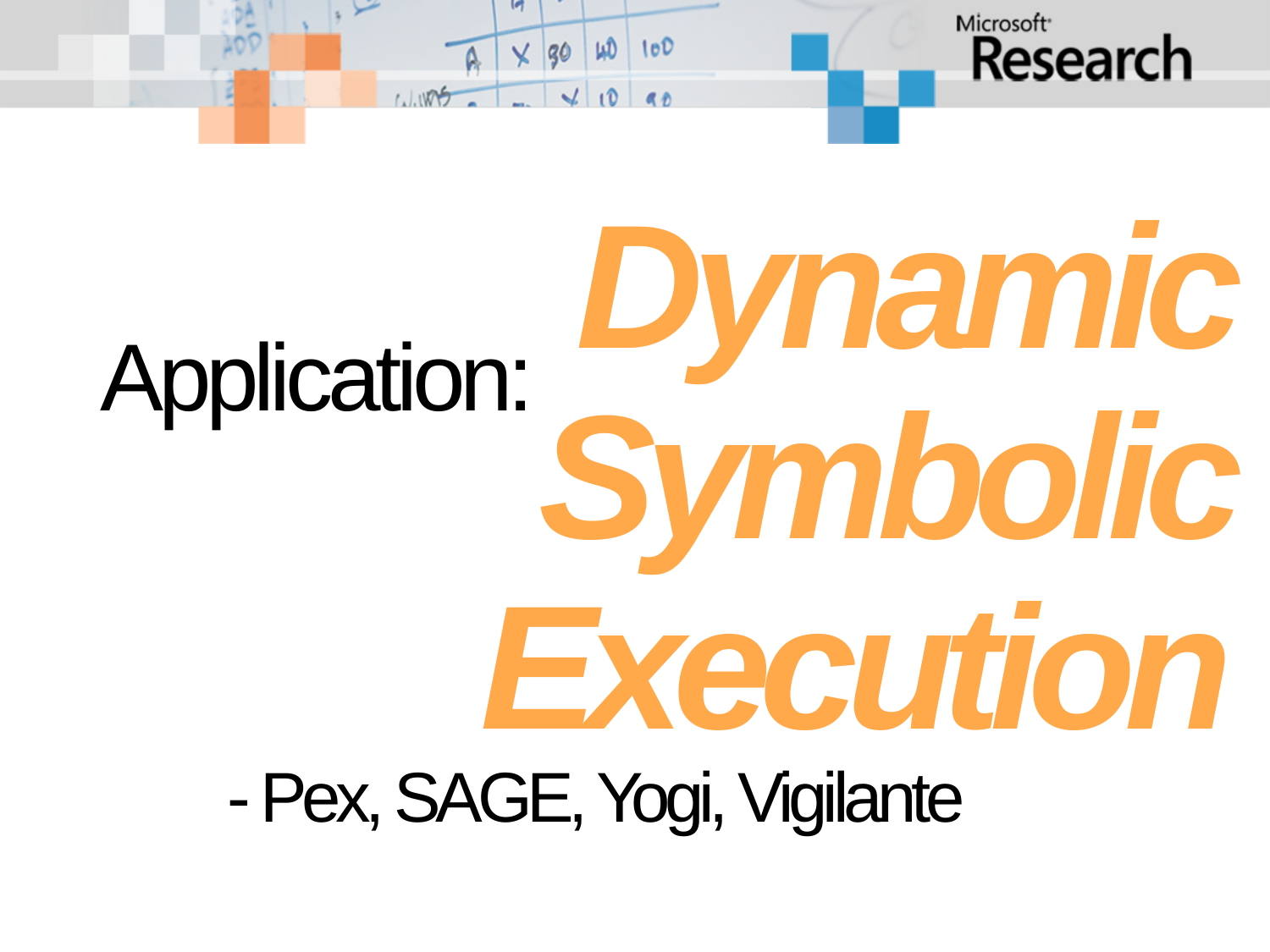

Dynamic Symbolic Execution
# Application: - Pex, SAGE, Yogi, Vigilante